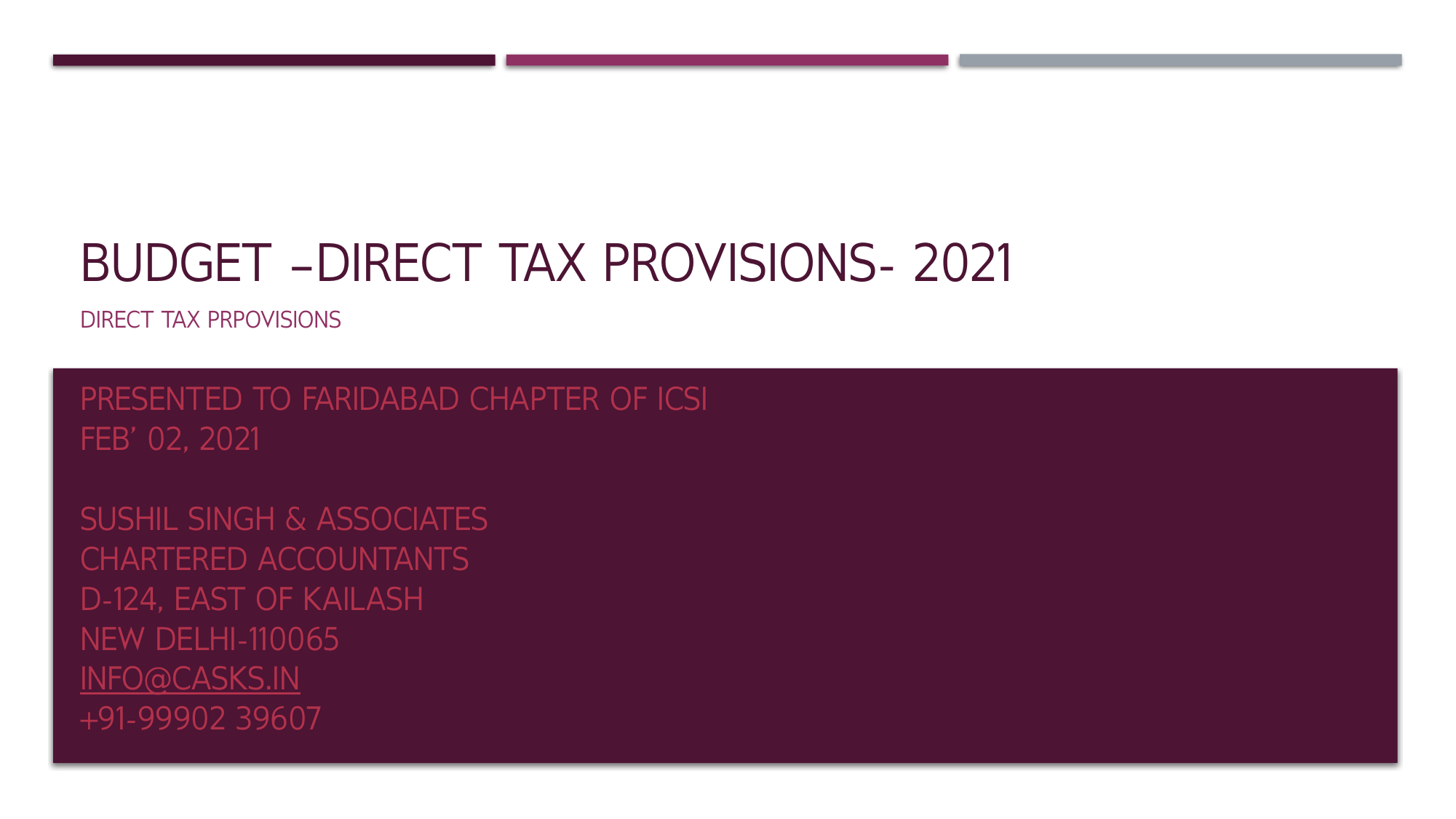

# BUDGET –direct tax provisions- 2021
DIRECT TAX PRPOVISIONS
PRESENTED TO FARIDABAD CHAPTER OF ICSI
FEB’ 02, 2021

SUSHIL SINGH & ASSOCIATES
CHARTERED ACCOUNTANTS
D-124, EAST OF KAILASH
NEW DELHI-110065
INFO@CASKS.IN
+91-99902 39607